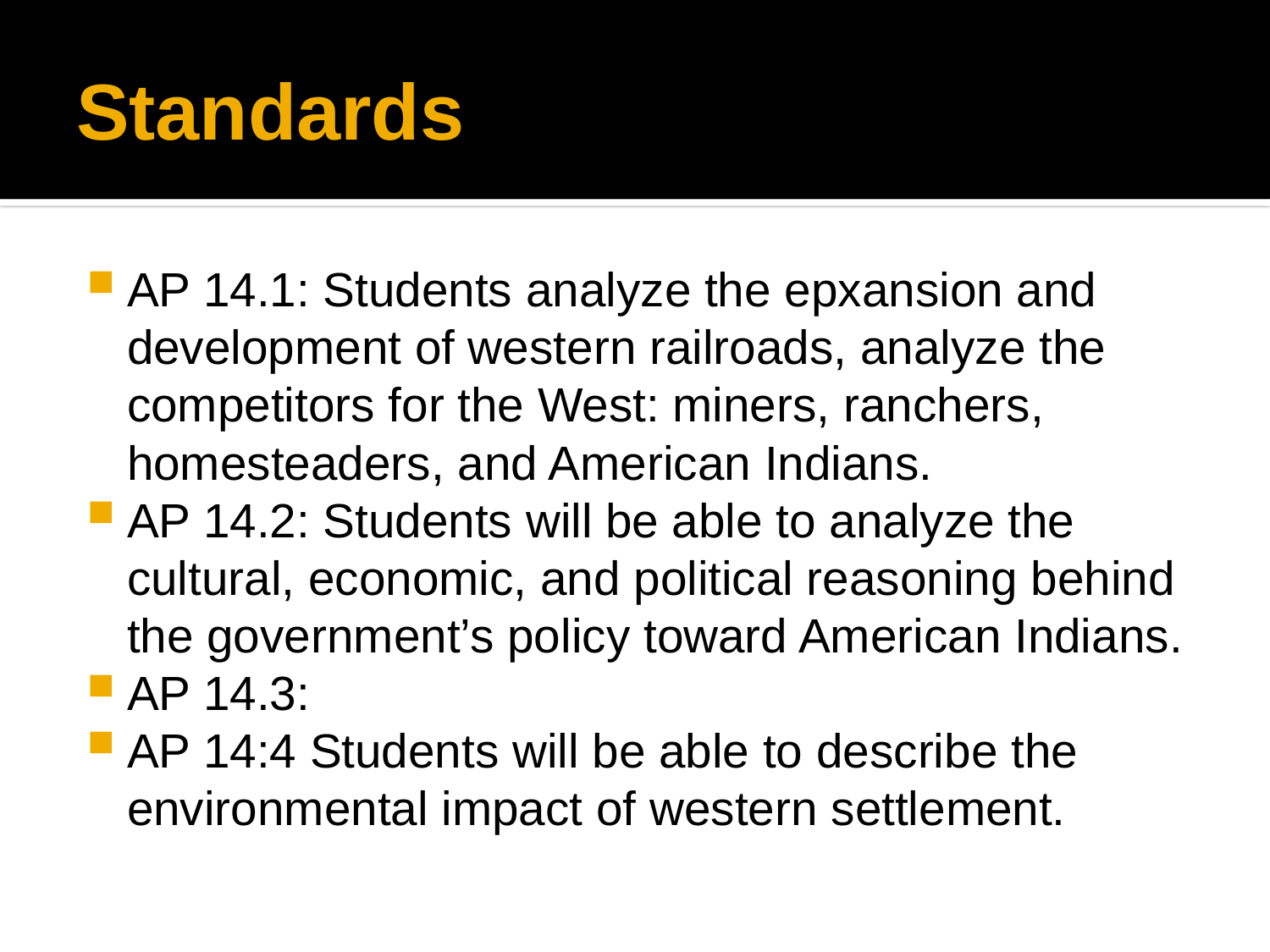

# Standards
AP 14.1: Students analyze the epxansion and development of western railroads, analyze the competitors for the West: miners, ranchers, homesteaders, and American Indians.
AP 14.2: Students will be able to analyze the cultural, economic, and political reasoning behind the government’s policy toward American Indians.
AP 14.3:
AP 14:4 Students will be able to describe the environmental impact of western settlement.